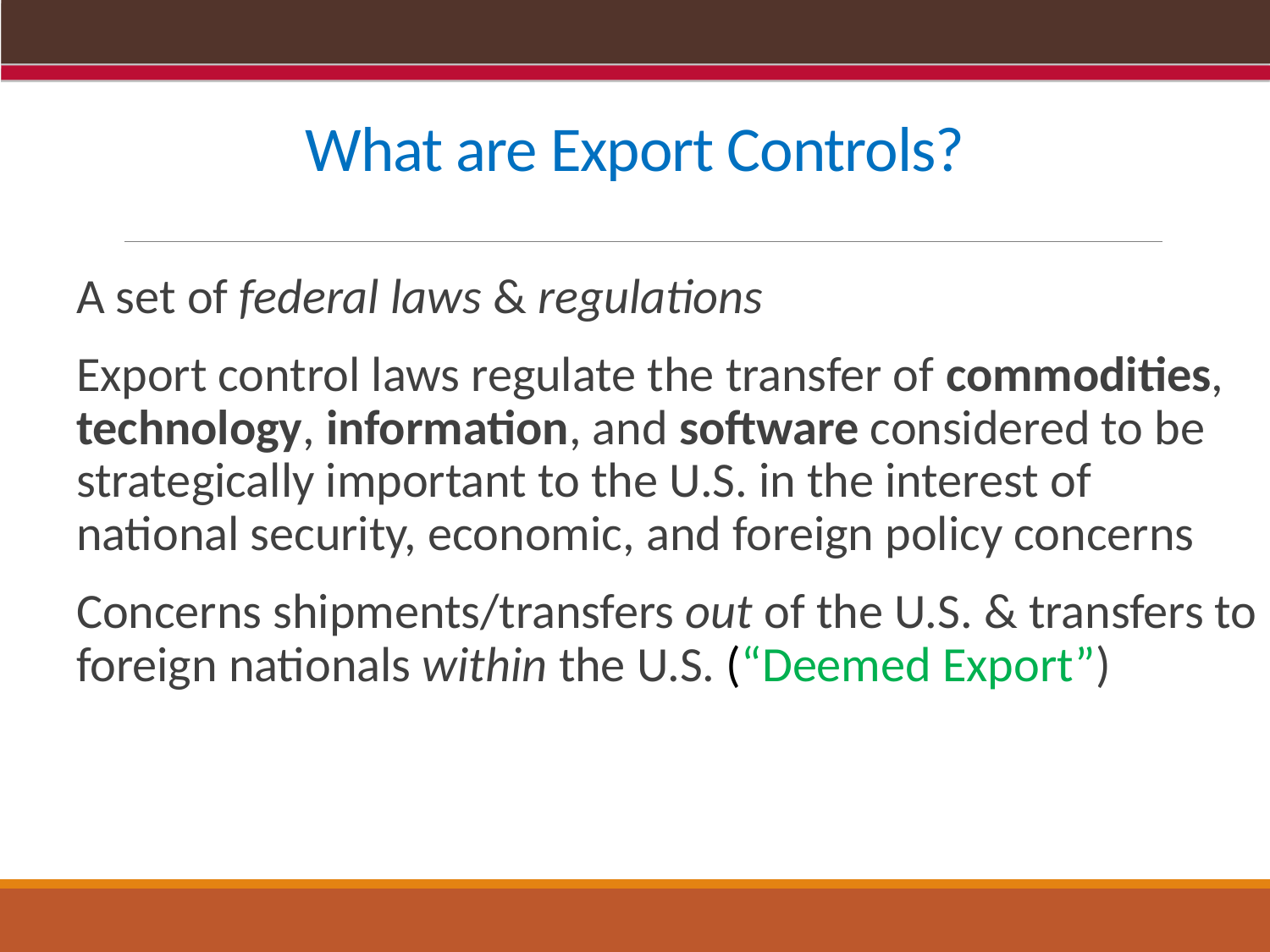

# What are Export Controls?
A set of federal laws & regulations
Export control laws regulate the transfer of commodities, technology, information, and software considered to be strategically important to the U.S. in the interest of national security, economic, and foreign policy concerns
Concerns shipments/transfers out of the U.S. & transfers to foreign nationals within the U.S. (“Deemed Export”)